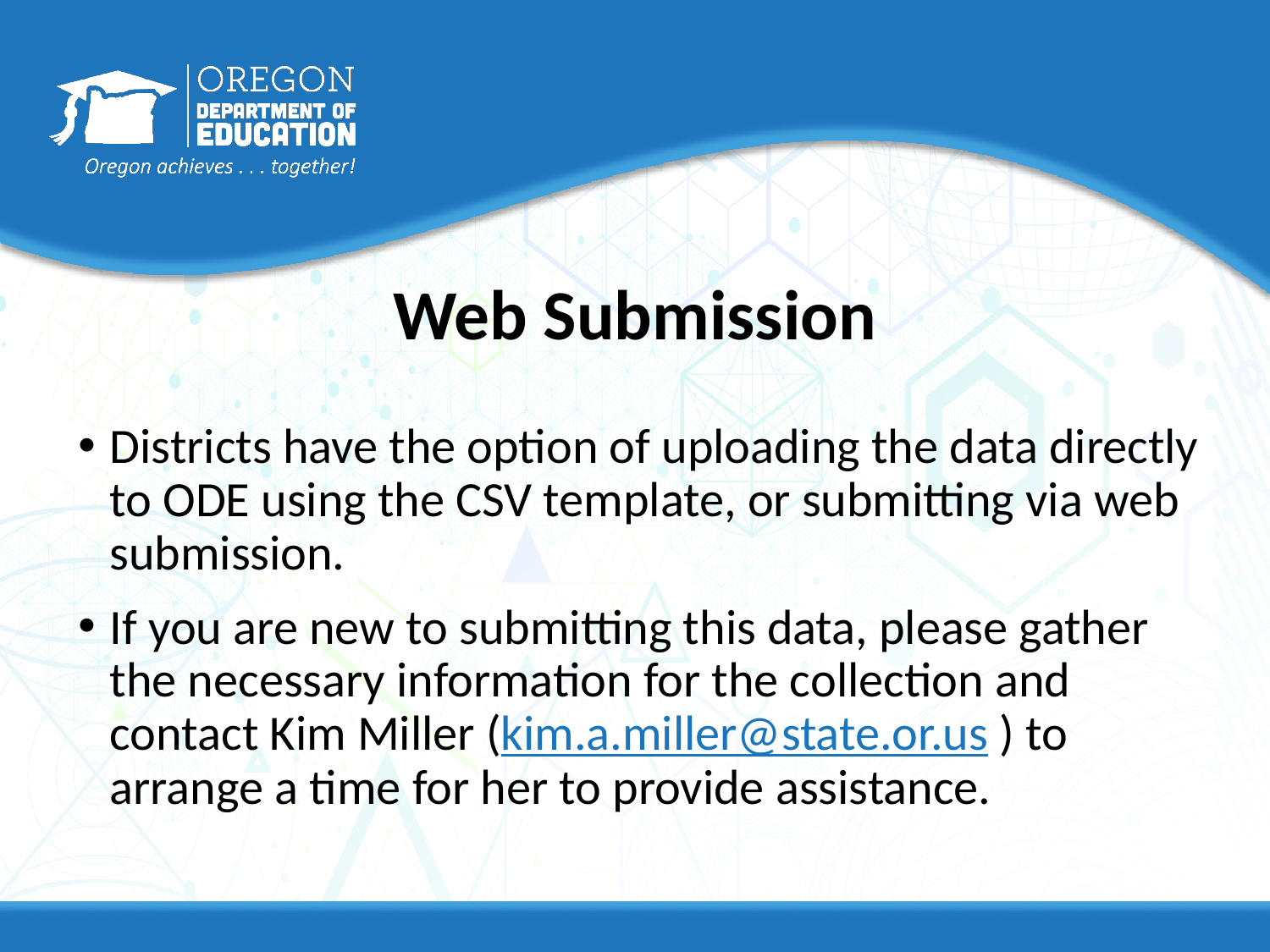

# Web Submission
Districts have the option of uploading the data directly to ODE using the CSV template, or submitting via web submission.
If you are new to submitting this data, please gather the necessary information for the collection and contact Kim Miller (kim.a.miller@state.or.us ) to arrange a time for her to provide assistance.